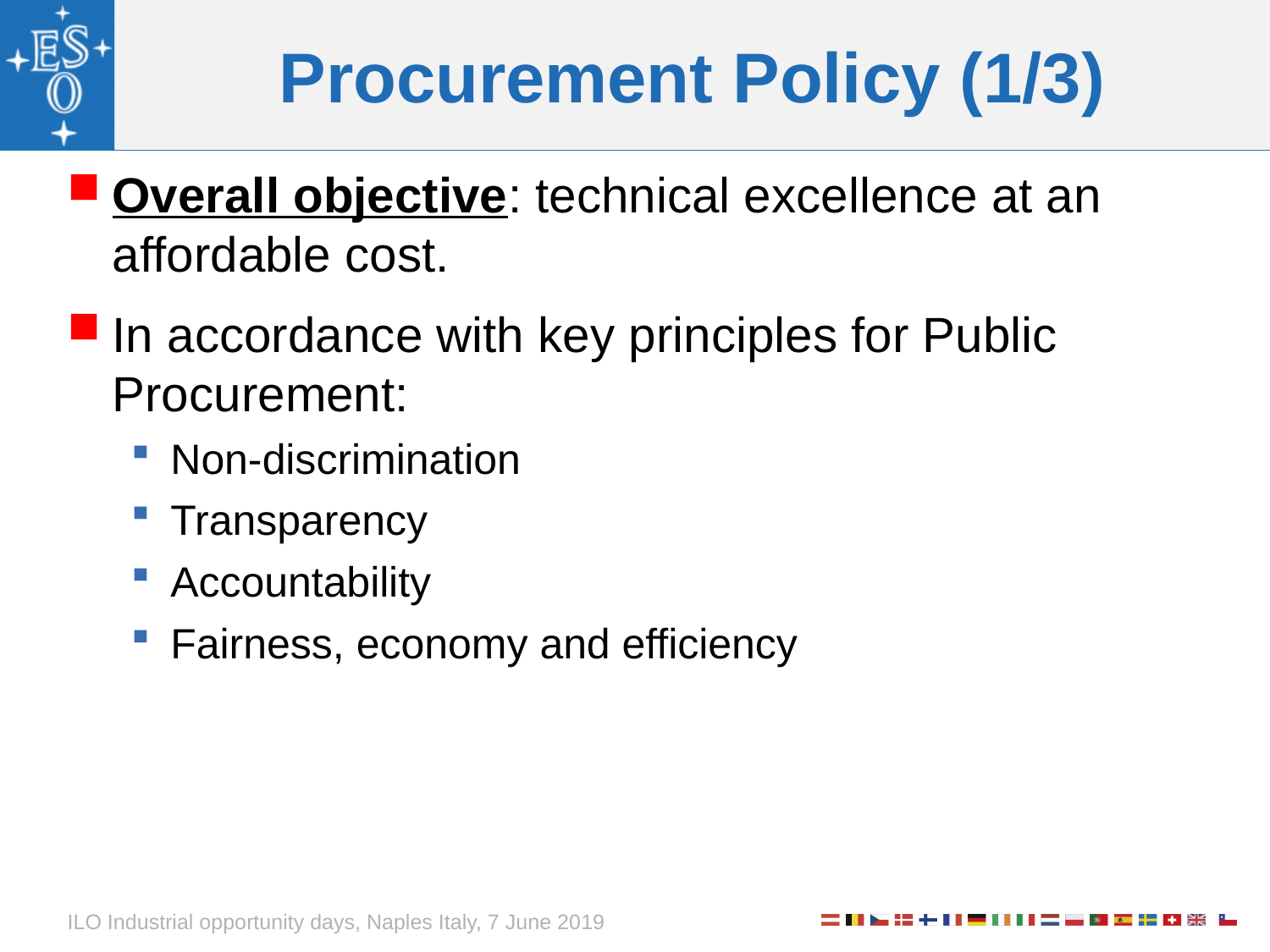

# Procurement Policy (1/3)
Overall objective: technical excellence at an affordable cost.
In accordance with key principles for Public Procurement:
Non-discrimination
Transparency
Accountability
Fairness, economy and efficiency

ILO Industrial opportunity days, Naples Italy, 7 June 2019